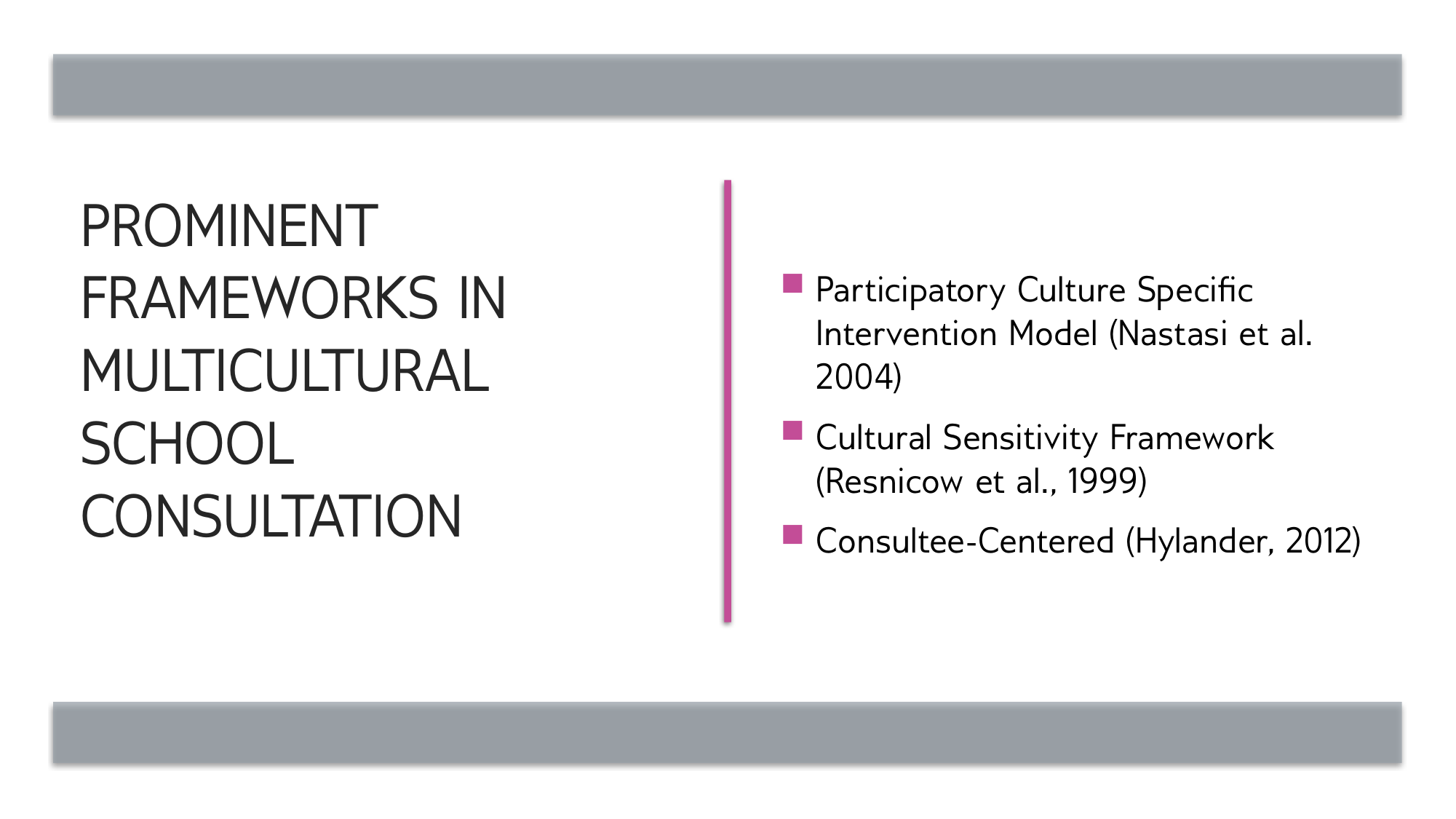

# Prominent frameworks in Multicultural School Consultation
Participatory Culture Specific Intervention Model (Nastasi et al. 2004)
Cultural Sensitivity Framework (Resnicow et al., 1999)
Consultee-Centered (Hylander, 2012)